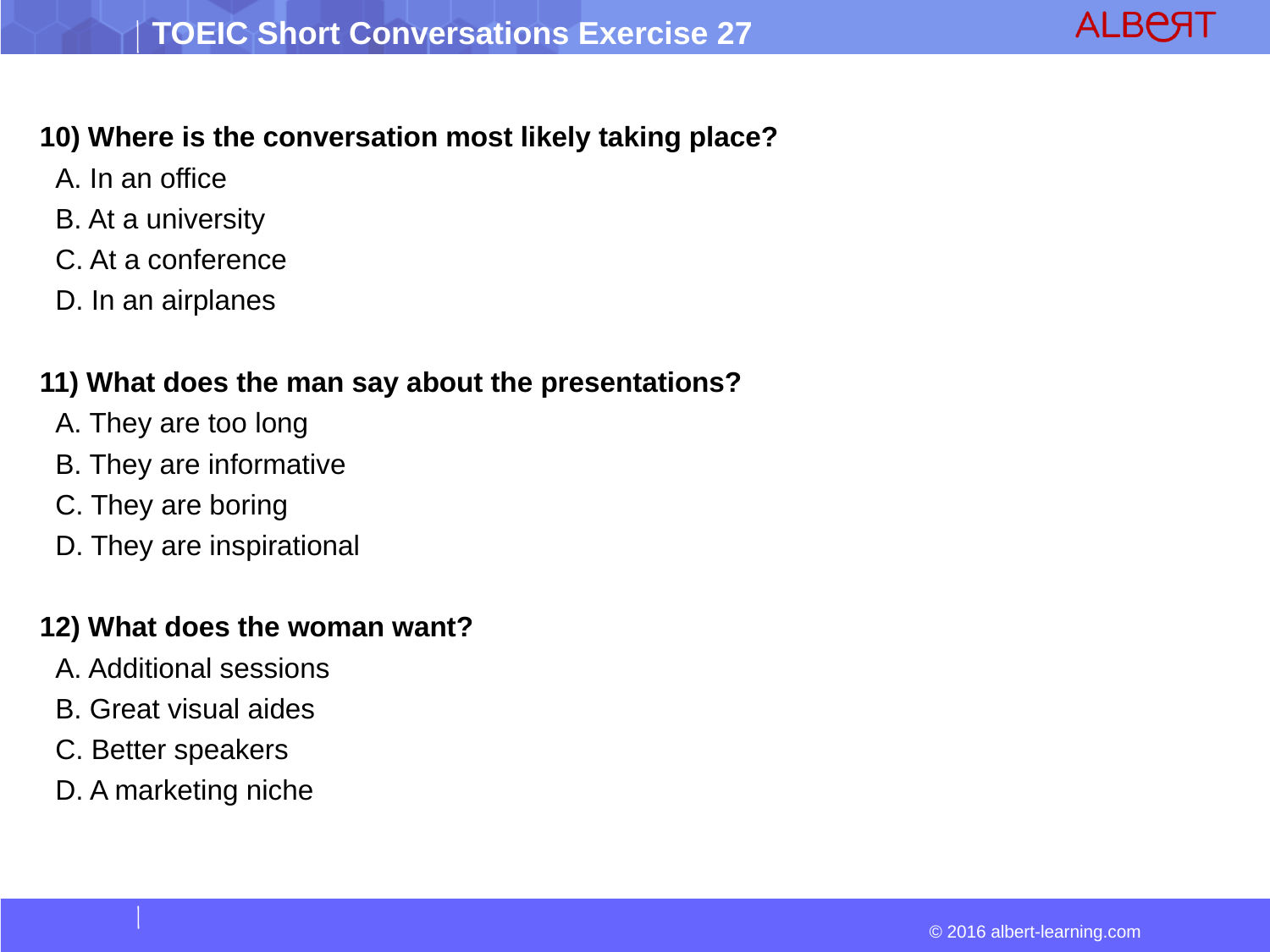

10) Where is the conversation most likely taking place?
  A. In an office
  B. At a university
  C. At a conference
  D. In an airplanes

11) What does the man say about the presentations?
  A. They are too long
  B. They are informative
  C. They are boring
  D. They are inspirational

12) What does the woman want?
  A. Additional sessions
  B. Great visual aides
  C. Better speakers
  D. A marketing niche